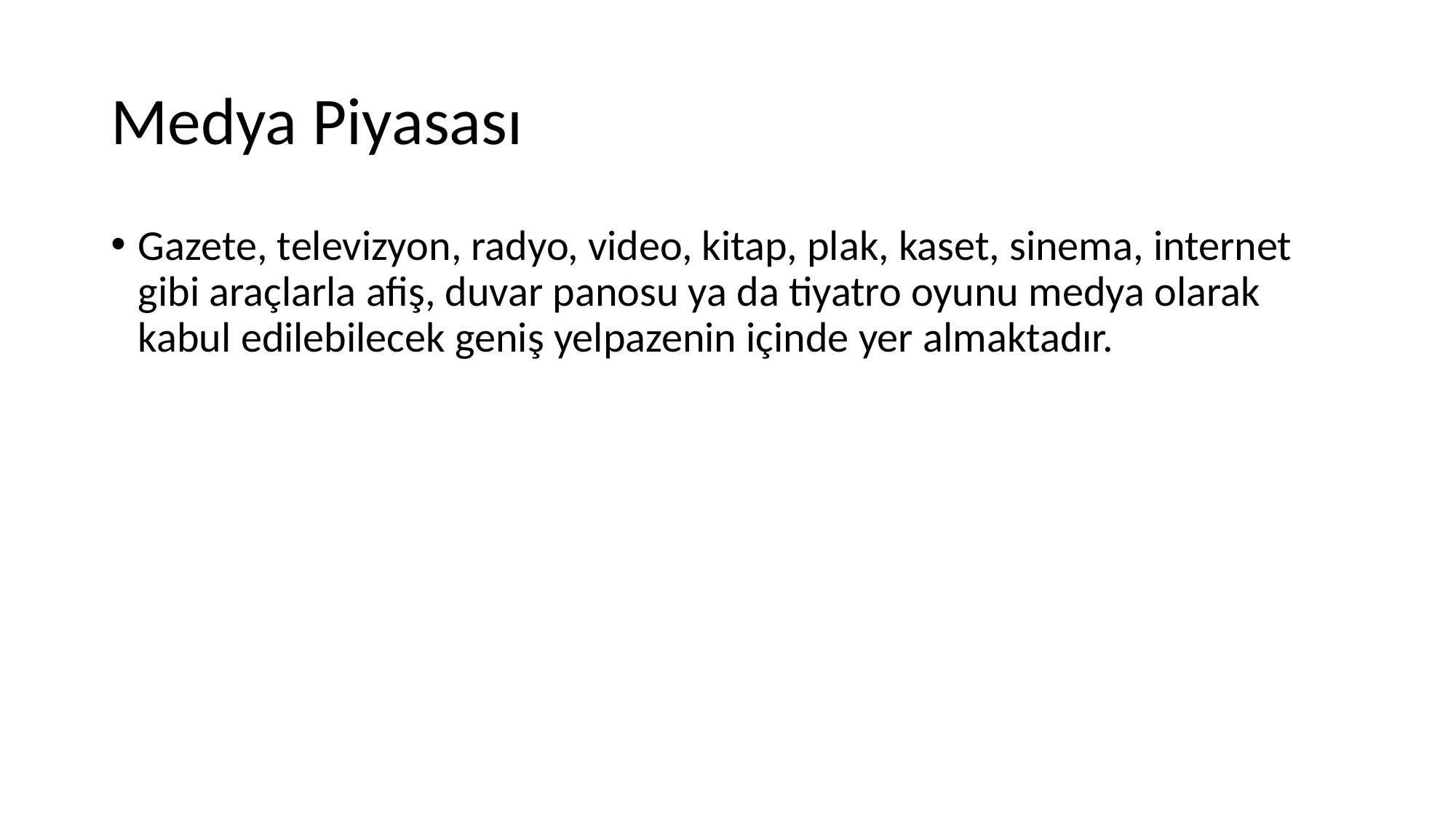

# Medya Piyasası
Gazete, televizyon, radyo, video, kitap, plak, kaset, sinema, internet gibi araçlarla afiş, duvar panosu ya da tiyatro oyunu medya olarak kabul edilebilecek geniş yelpazenin içinde yer almaktadır.